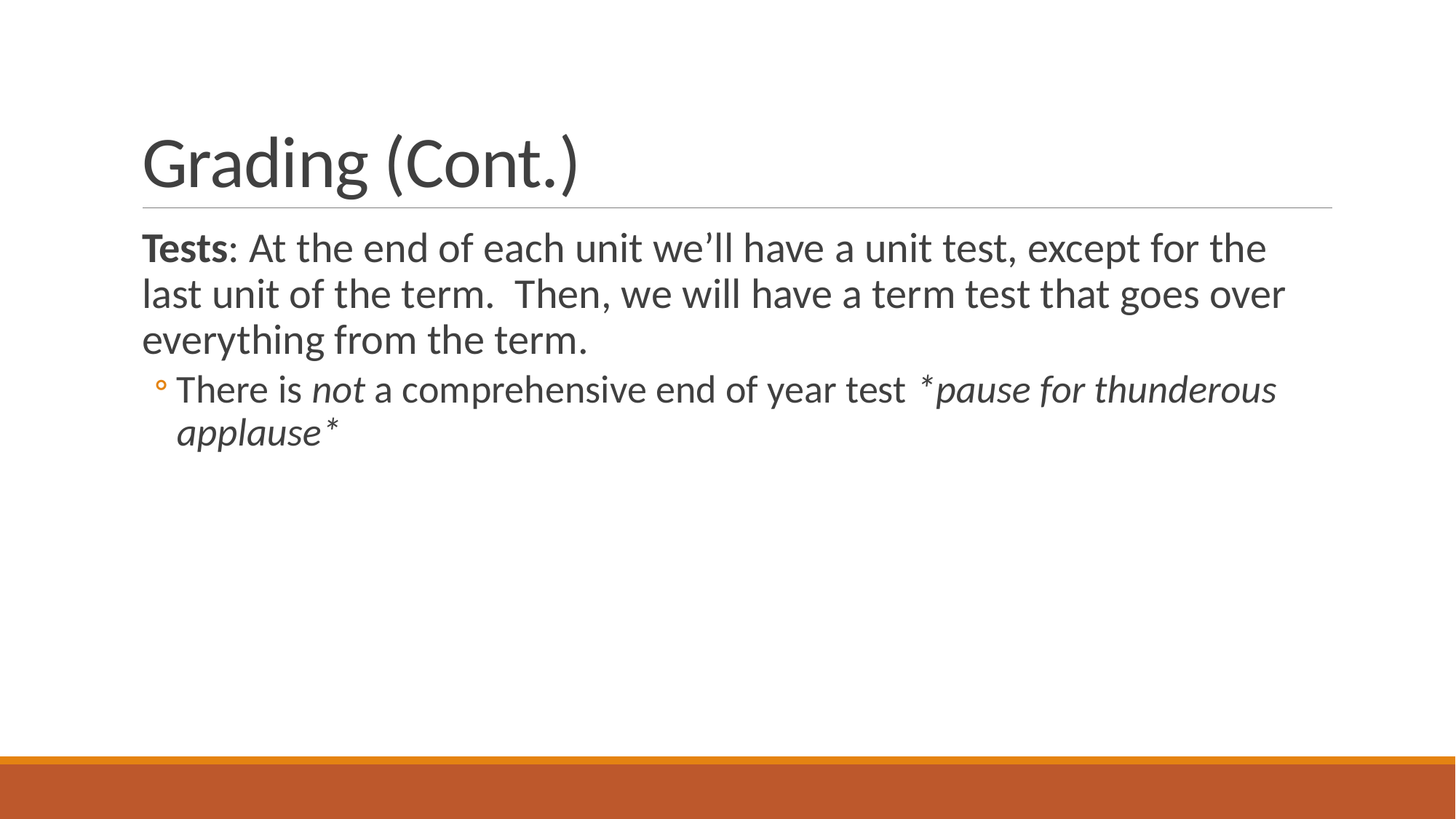

# Grading (Cont.)
Tests: At the end of each unit we’ll have a unit test, except for the last unit of the term.  Then, we will have a term test that goes over everything from the term.
There is not a comprehensive end of year test *pause for thunderous applause*